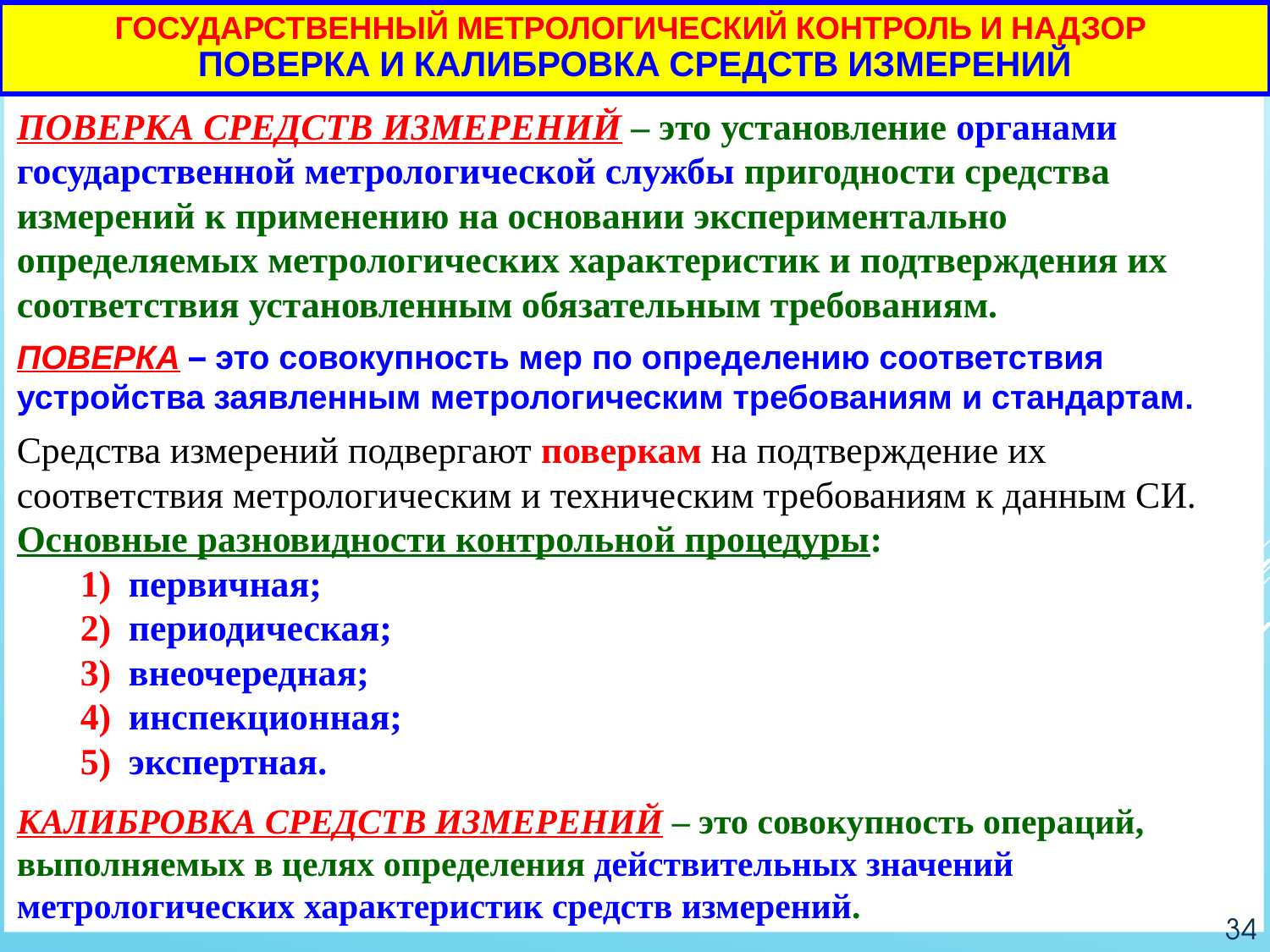

# Государственный метрологический контроль и надзор ПОВЕРКА и КАЛИБРОВКА СРЕДСТВ ИЗМЕРЕНИЙ
ПОВЕРКА СРЕДСТВ ИЗМЕРЕНИЙ – это установление органами государственной метрологической службы пригодности средства измерений к применению на основании экспериментально определяемых метрологических характеристик и подтверждения их соответствия установленным обязательным требованиям.

ПОВЕРКА – это совокупность мер по определению соответствия устройства заявленным метрологическим требованиям и стандартам.

Средства измерений подвергают поверкам на подтверждение их соответствия метрологическим и техническим требованиям к данным СИ.
Основные разновидности контрольной процедуры:
первичная;
периодическая;
внеочередная;
инспекционная;
экспертная.

КАЛИБРОВКА СРЕДСТВ ИЗМЕРЕНИЙ – это совокупность операций, выполняемых в целях определения действительных значений метрологических характеристик средств измерений.
34